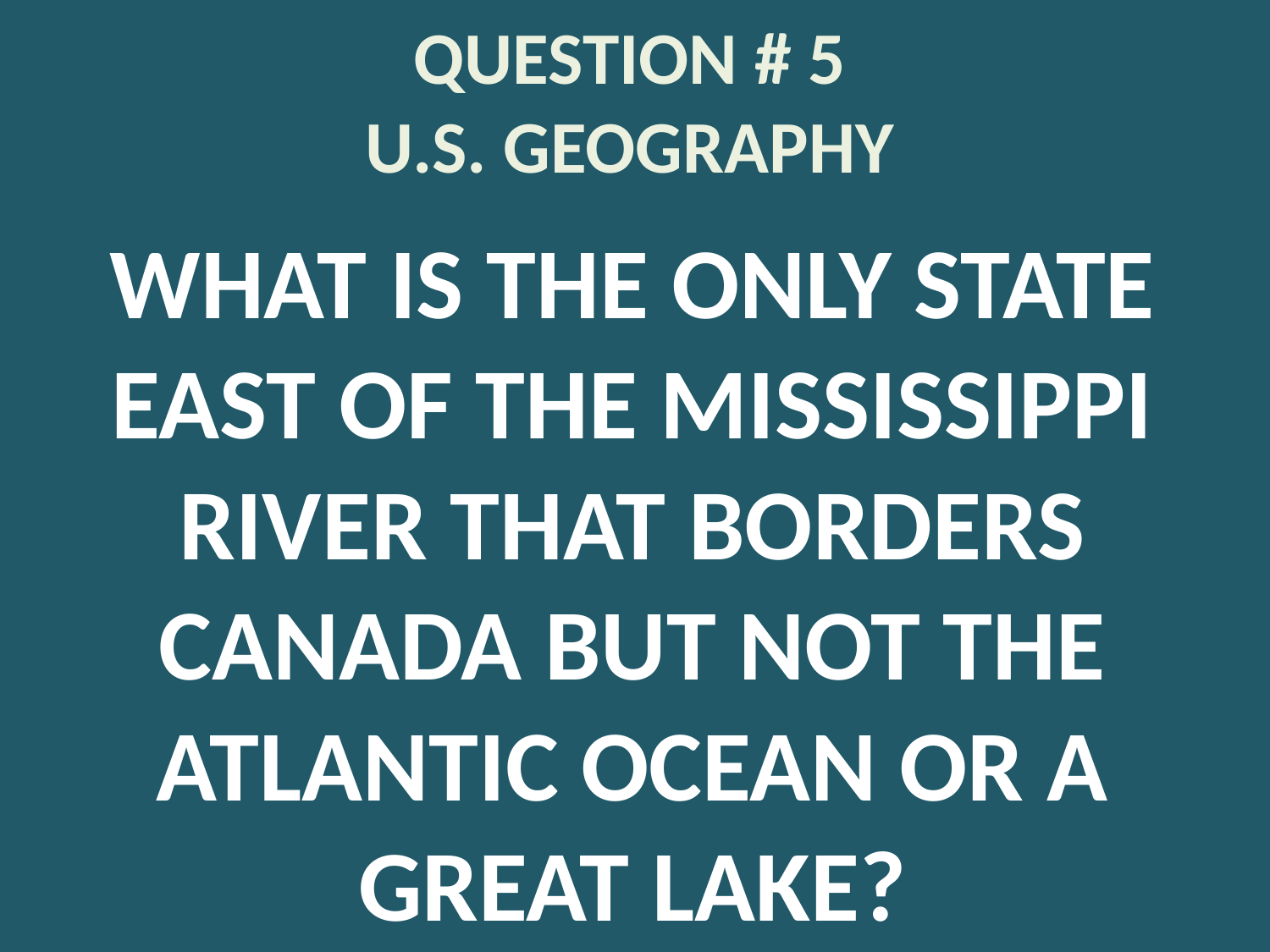

# QUESTION # 5 U.S. GEOGRAPHY
WHAT IS THE ONLY STATE EAST OF THE MISSISSIPPI RIVER THAT BORDERS CANADA BUT NOT THE ATLANTIC OCEAN OR A GREAT LAKE?